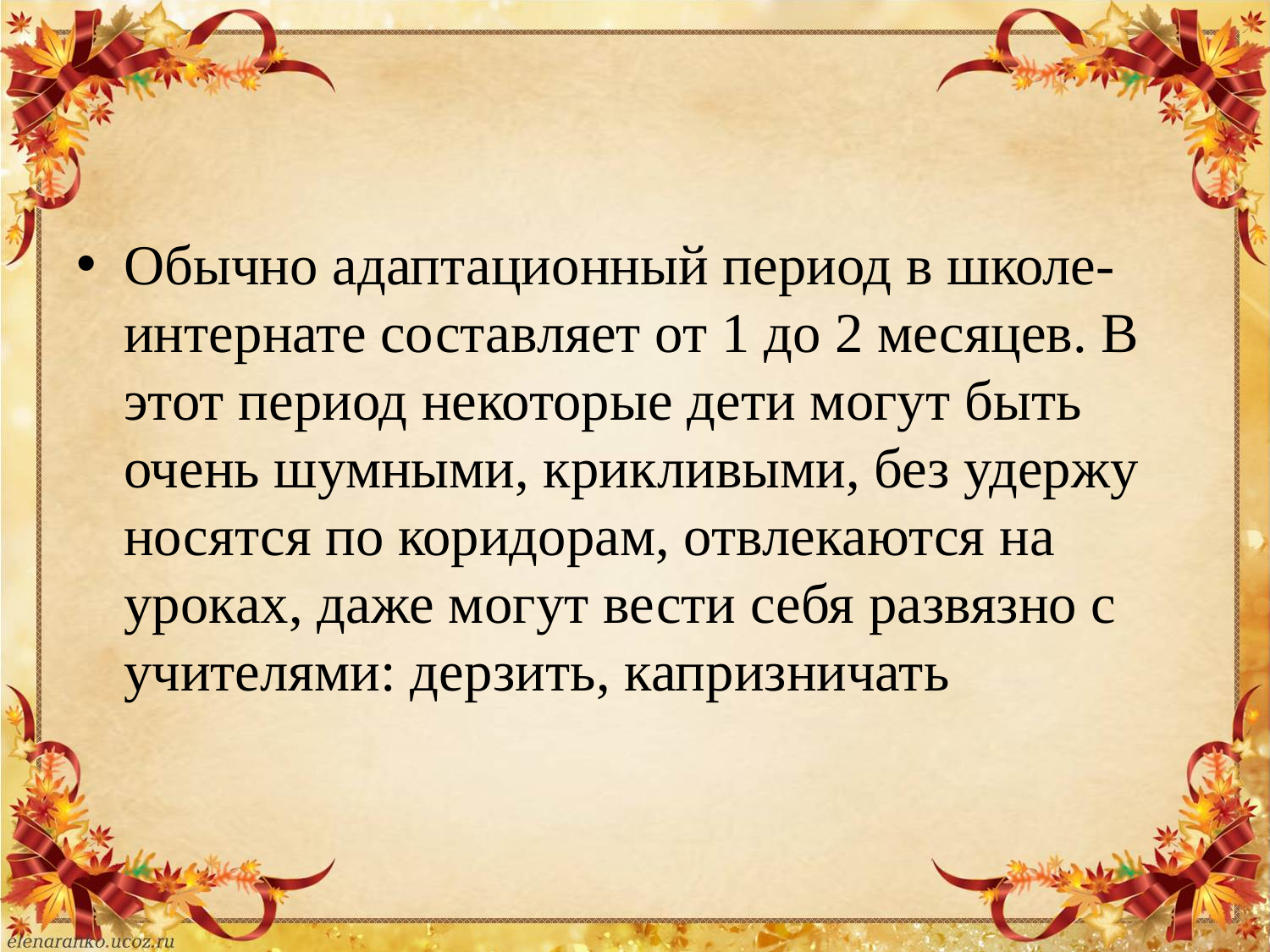

#
Обычно адаптационный период в школе-интернате составляет от 1 до 2 месяцев. В этот период некоторые дети могут быть очень шумными, крикливыми, без удержу носятся по коридорам, отвлекаются на уроках, даже могут вести себя развязно с учителями: дерзить, капризничать